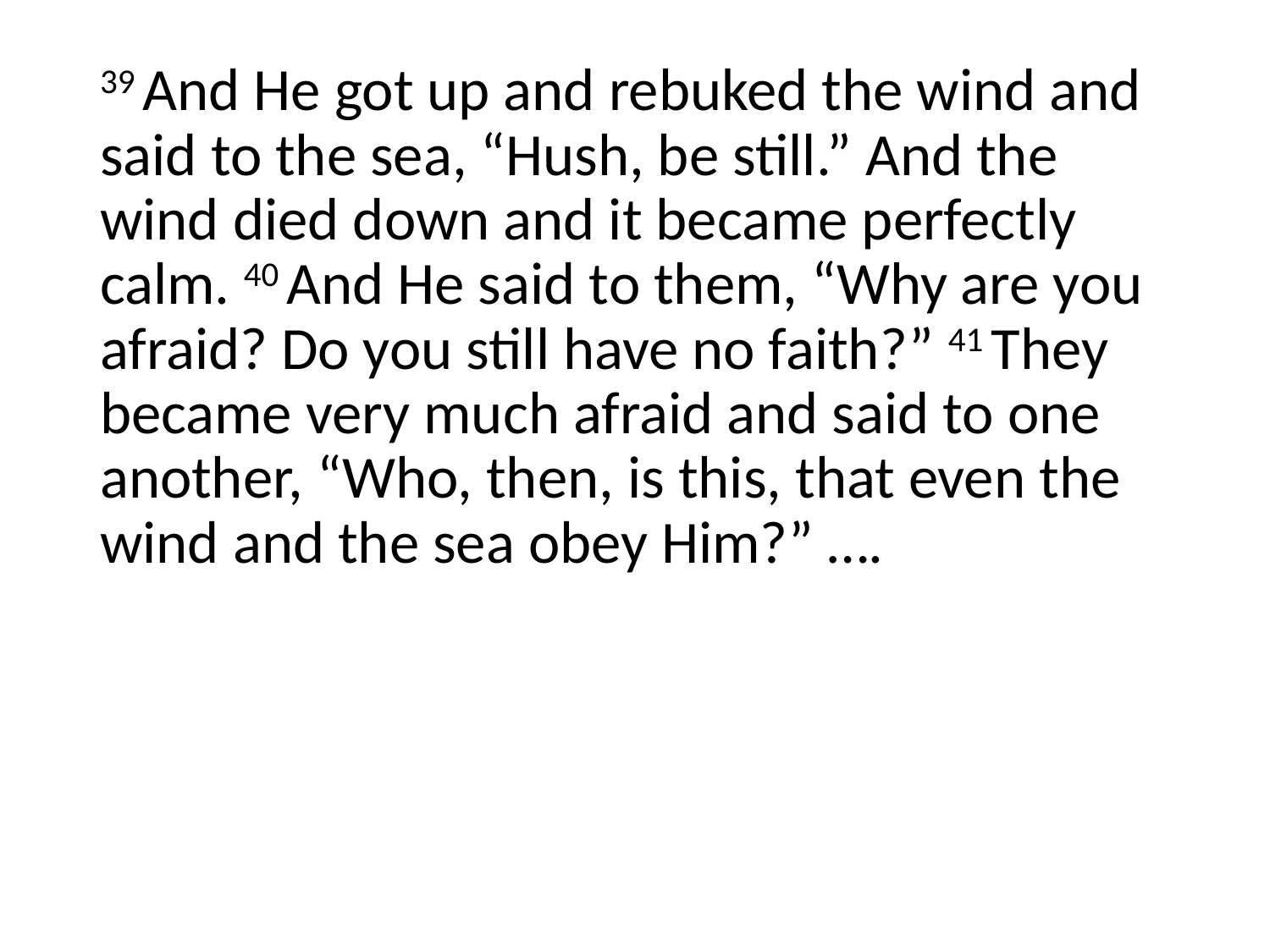

#
39 And He got up and rebuked the wind and said to the sea, “Hush, be still.” And the wind died down and it became perfectly calm. 40 And He said to them, “Why are you afraid? Do you still have no faith?” 41 They became very much afraid and said to one another, “Who, then, is this, that even the wind and the sea obey Him?” ….